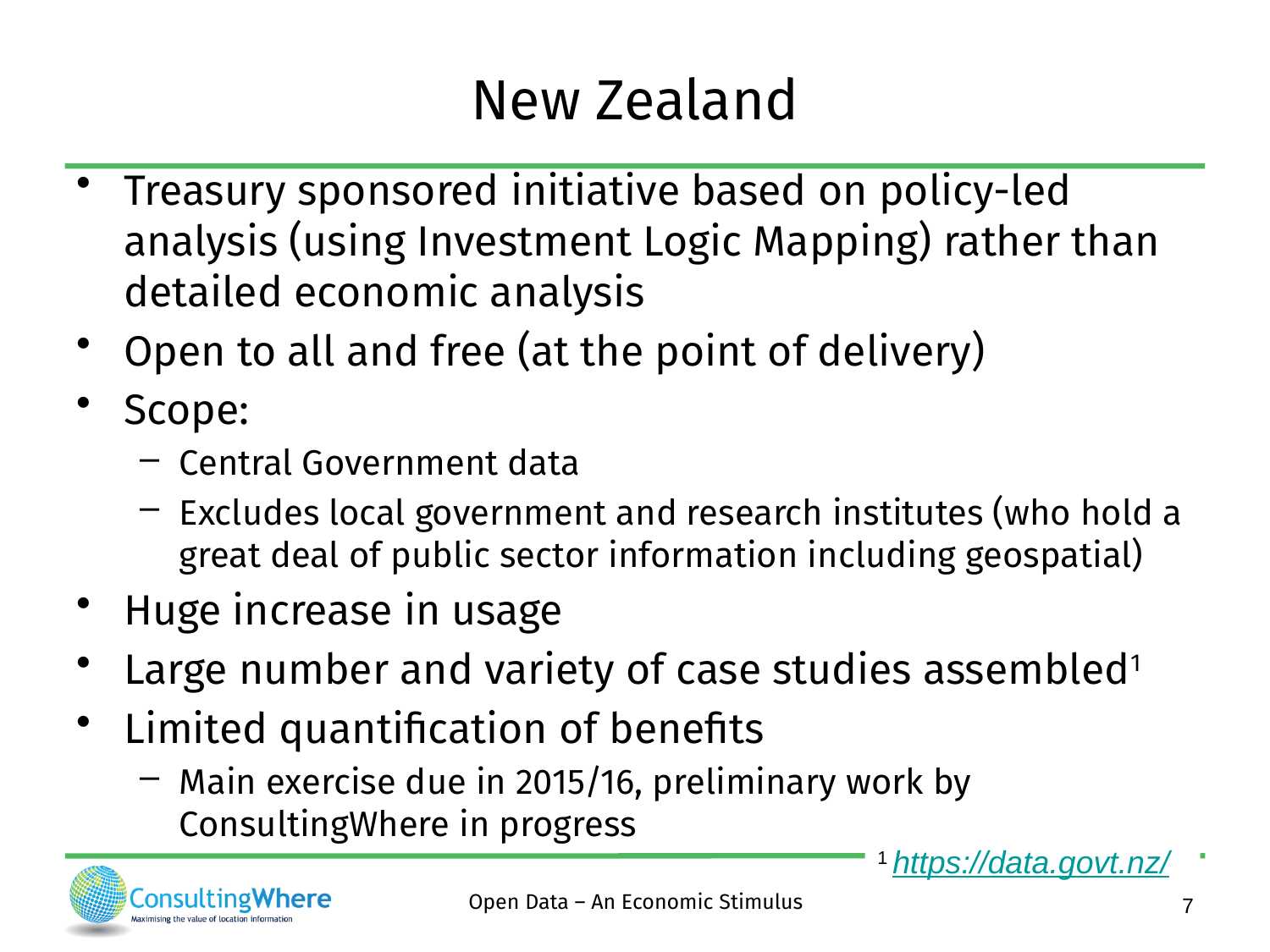

# New Zealand
Treasury sponsored initiative based on policy-led analysis (using Investment Logic Mapping) rather than detailed economic analysis
Open to all and free (at the point of delivery)
Scope:
Central Government data
Excludes local government and research institutes (who hold a great deal of public sector information including geospatial)
Huge increase in usage
Large number and variety of case studies assembled1
Limited quantification of benefits
Main exercise due in 2015/16, preliminary work by ConsultingWhere in progress

1 https://data.govt.nz/
7